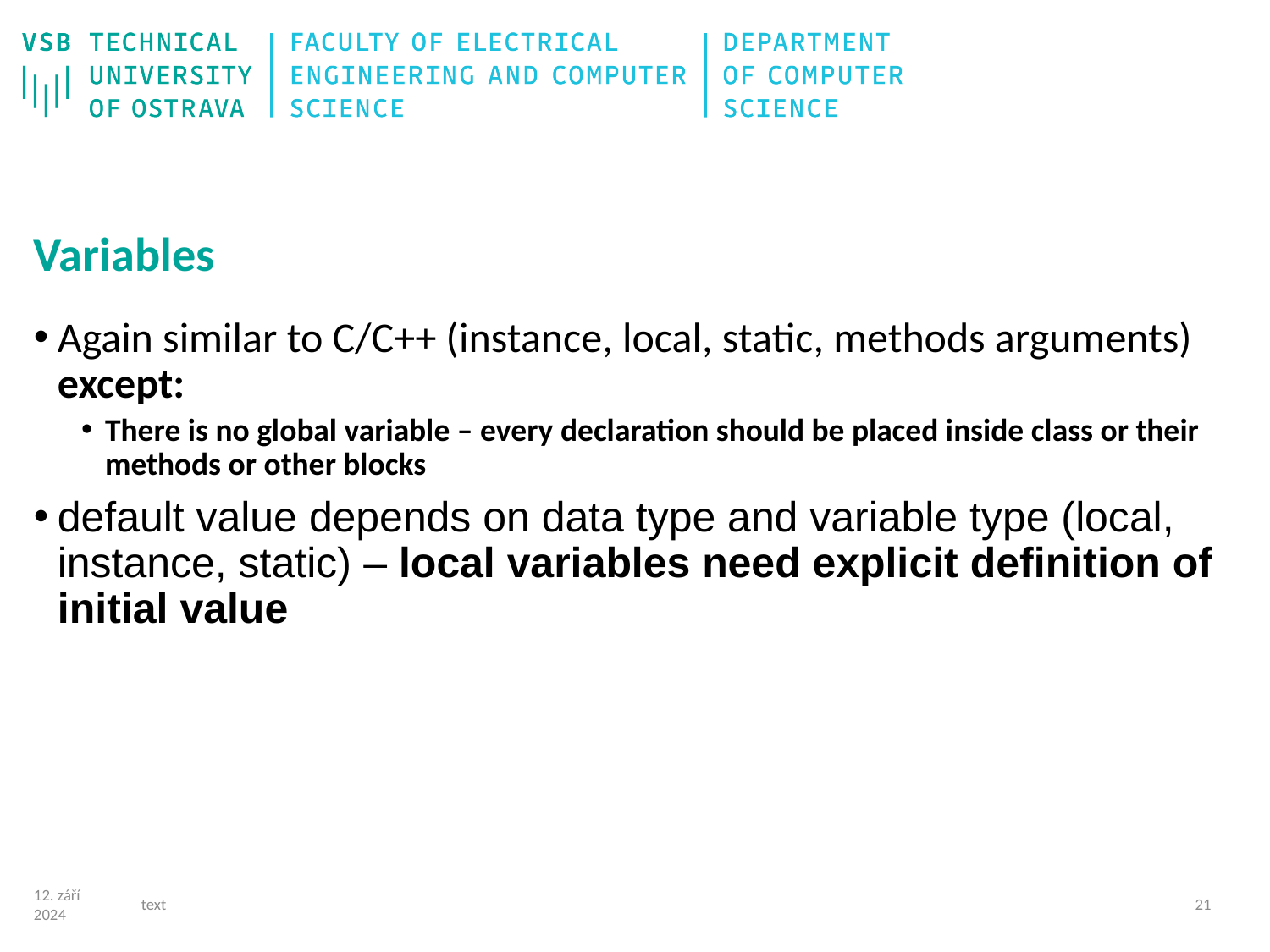

# Variables
Again similar to C/C++ (instance, local, static, methods arguments) except:
There is no global variable – every declaration should be placed inside class or their methods or other blocks
default value depends on data type and variable type (local, instance, static) – local variables need explicit definition of initial value

12. září 2024
text
21